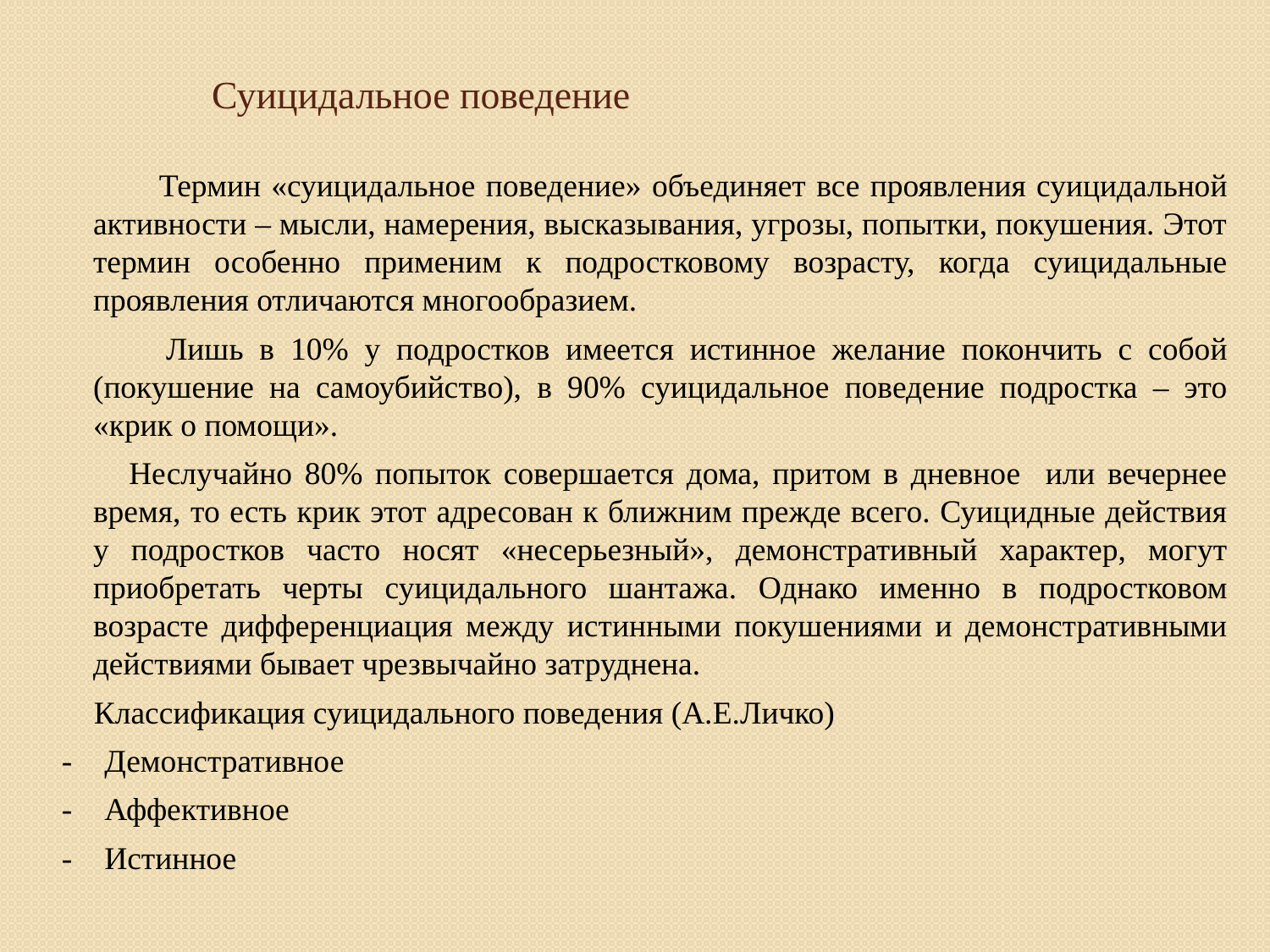

# Суицидальное поведение
          Термин «суицидальное поведение» объединяет все проявления суицидальной активности – мысли, намерения, высказывания, угрозы, попытки, покушения. Этот термин особенно применим к подростковому возрасту, когда суицидальные проявления отличаются многообразием.
       Лишь в 10% у подростков имеется истинное желание покончить с собой (покушение на самоубийство), в 90% суицидальное поведение подростка – это «крик о помощи».
      Неслучайно 80% попыток совершается дома, притом в дневное  или вечернее время, то есть крик этот адресован к ближним прежде всего. Суицидные действия у подростков часто носят «несерьезный», демонстративный характер, могут приобретать черты суицидального шантажа. Однако именно в подростковом возрасте дифференциация между истинными покушениями и демонстративными действиями бывает чрезвычайно затруднена.
     Классификация суицидального поведения (А.Е.Личко)
 -    Демонстративное
 -    Аффективное
 -    Истинное